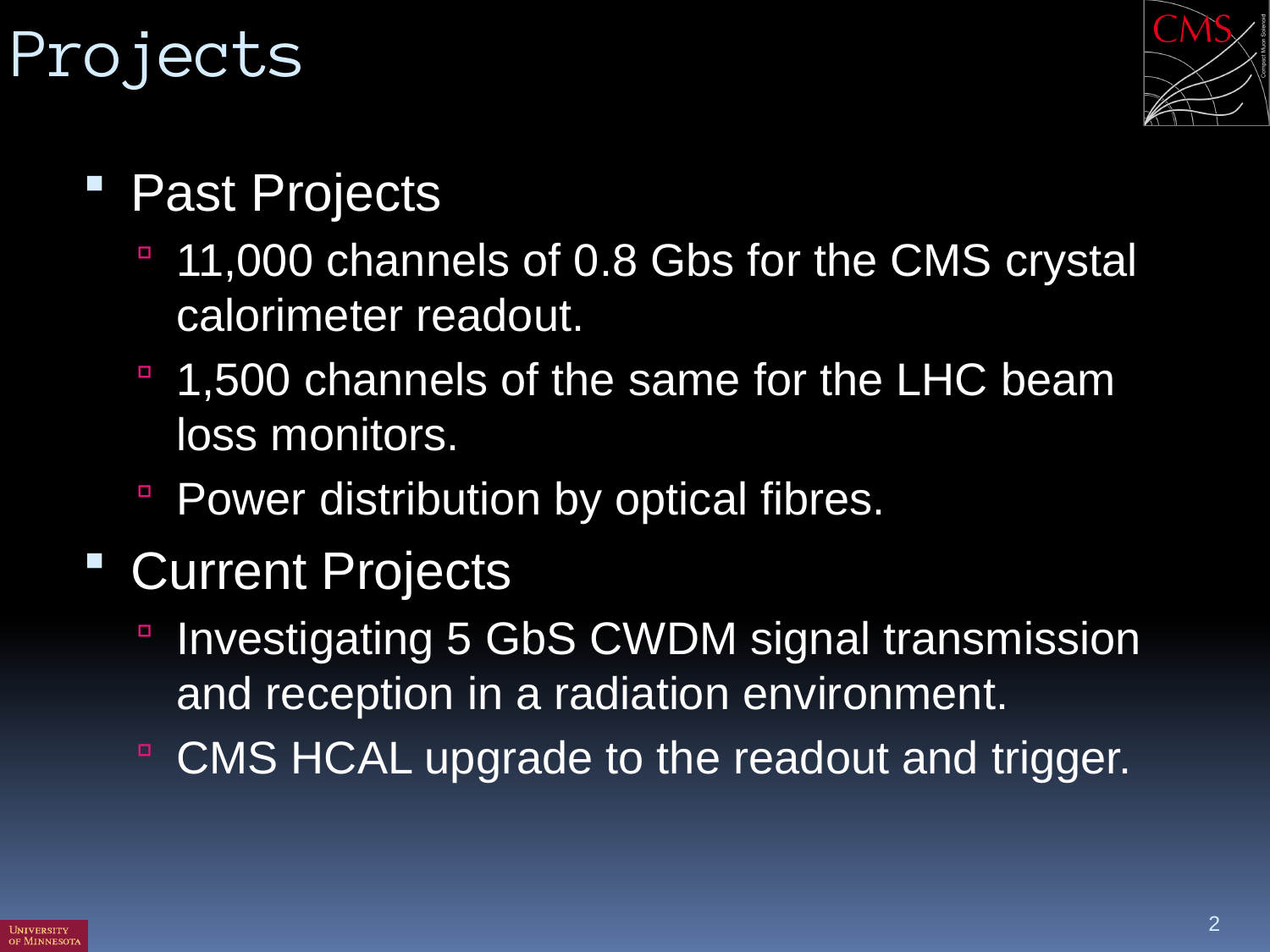

# Projects
Past Projects
11,000 channels of 0.8 Gbs for the CMS crystal calorimeter readout.
1,500 channels of the same for the LHC beam loss monitors.
Power distribution by optical fibres.
Current Projects
Investigating 5 GbS CWDM signal transmission and reception in a radiation environment.
CMS HCAL upgrade to the readout and trigger.
2